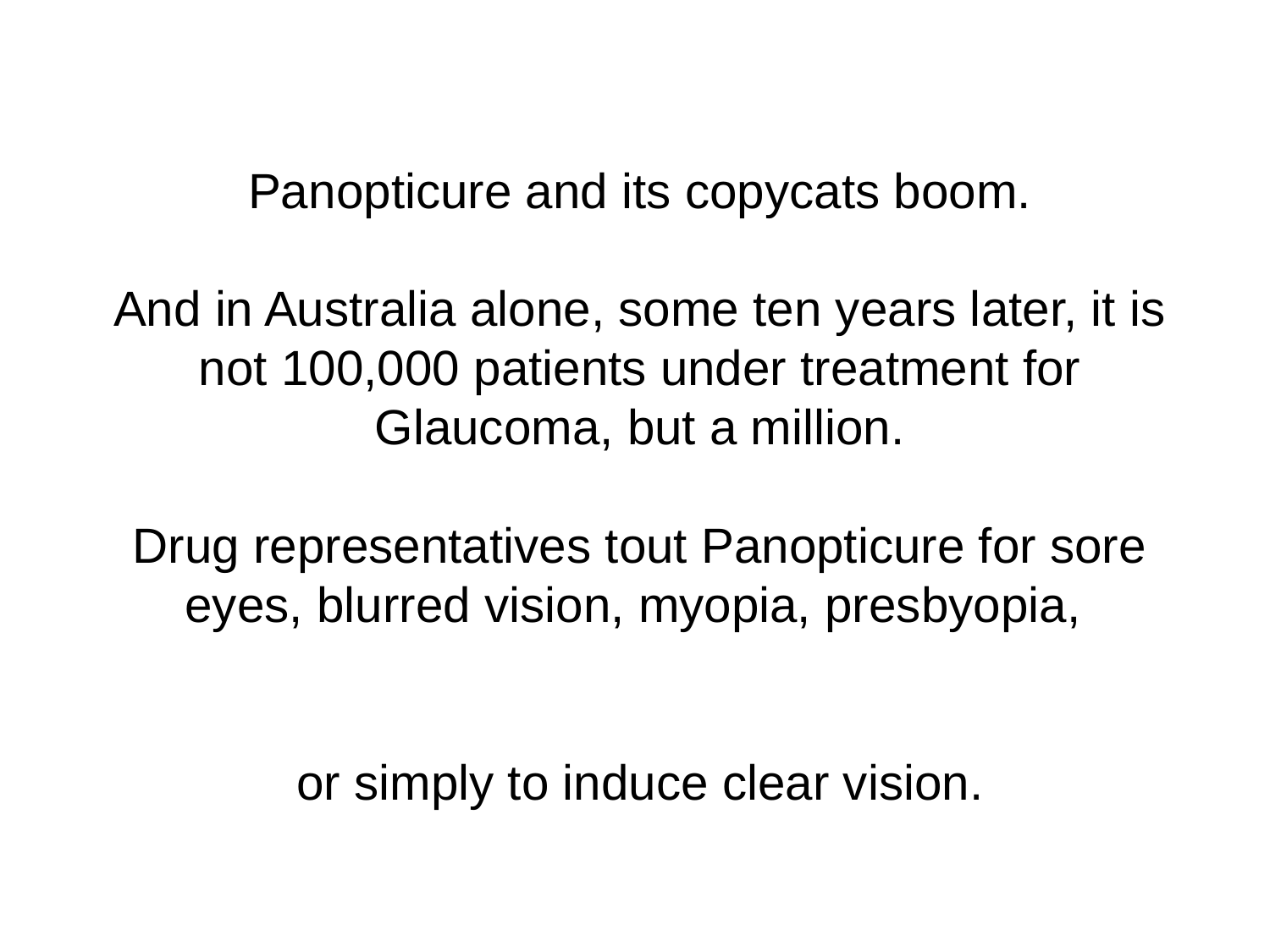

Panopticure and its copycats boom.
And in Australia alone, some ten years later, it is not 100,000 patients under treatment for Glaucoma, but a million.
Drug representatives tout Panopticure for sore eyes, blurred vision, myopia, presbyopia,
or simply to induce clear vision.